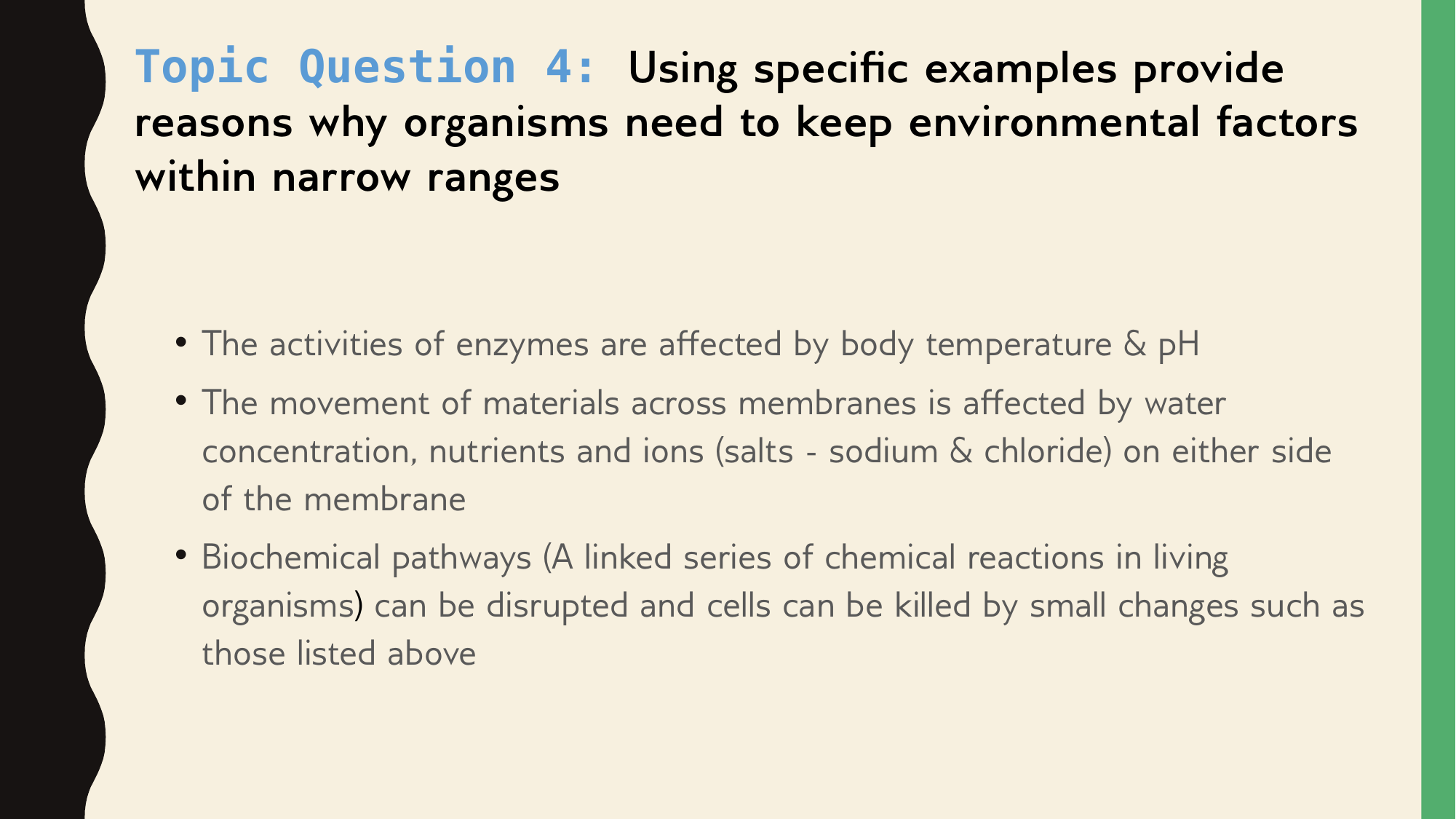

Topic Question 4: Using specific examples provide reasons why organisms need to keep environmental factors within narrow ranges
The activities of enzymes are affected by body temperature & pH
The movement of materials across membranes is affected by water concentration, nutrients and ions (salts - sodium & chloride) on either side of the membrane
Biochemical pathways (A linked series of chemical reactions in living organisms) can be disrupted and cells can be killed by small changes such as those listed above